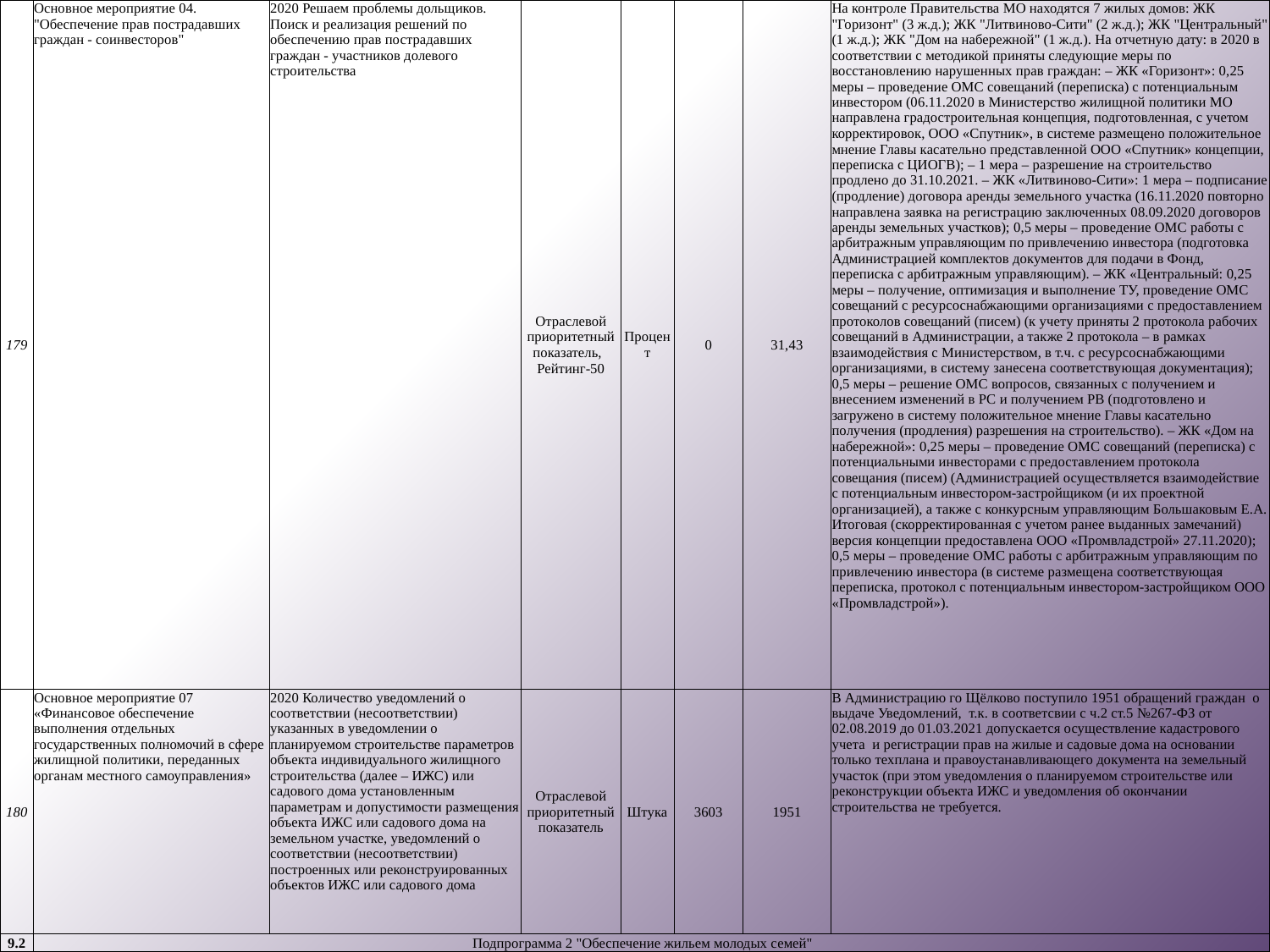

| 179 | Основное мероприятие 04. "Обеспечение прав пострадавших граждан - соинвесторов" | 2020 Решаем проблемы дольщиков. Поиск и реализация решений по обеспечению прав пострадавших граждан - участников долевого строительства | Отраслевой приоритетный показатель, Рейтинг-50 | Процент | 0 | 31,43 | На контроле Правительства МО находятся 7 жилых домов: ЖК "Горизонт" (3 ж.д.); ЖК "Литвиново-Сити" (2 ж.д.); ЖК "Центральный" (1 ж.д.); ЖК "Дом на набережной" (1 ж.д.). На отчетную дату: в 2020 в соответствии с методикой приняты следующие меры по восстановлению нарушенных прав граждан: – ЖК «Горизонт»: 0,25 меры – проведение ОМС совещаний (переписка) с потенциальным инвестором (06.11.2020 в Министерство жилищной политики МО направлена градостроительная концепция, подготовленная, с учетом корректировок, ООО «Спутник», в системе размещено положительное мнение Главы касательно представленной ООО «Спутник» концепции, переписка с ЦИОГВ); – 1 мера – разрешение на строительство продлено до 31.10.2021. – ЖК «Литвиново-Сити»: 1 мера – подписание (продление) договора аренды земельного участка (16.11.2020 повторно направлена заявка на регистрацию заключенных 08.09.2020 договоров аренды земельных участков); 0,5 меры – проведение ОМС работы с арбитражным управляющим по привлечению инвестора (подготовка Администрацией комплектов документов для подачи в Фонд, переписка с арбитражным управляющим). – ЖК «Центральный: 0,25 меры – получение, оптимизация и выполнение ТУ, проведение ОМС совещаний с ресурсоснабжающими организациями с предоставлением протоколов совещаний (писем) (к учету приняты 2 протокола рабочих совещаний в Администрации, а также 2 протокола – в рамках взаимодействия с Министерством, в т.ч. с ресурсоснабжающими организациями, в систему занесена соответствующая документация); 0,5 меры – решение ОМС вопросов, связанных с получением и внесением изменений в РС и получением РВ (подготовлено и загружено в систему положительное мнение Главы касательно получения (продления) разрешения на строительство). – ЖК «Дом на набережной»: 0,25 меры – проведение ОМС совещаний (переписка) с потенциальными инвесторами с предоставлением протокола совещания (писем) (Администрацией осуществляется взаимодействие с потенциальным инвестором-застройщиком (и их проектной организацией), а также с конкурсным управляющим Большаковым Е.А. Итоговая (скорректированная с учетом ранее выданных замечаний) версия концепции предоставлена ООО «Промвладстрой» 27.11.2020); 0,5 меры – проведение ОМС работы с арбитражным управляющим по привлечению инвестора (в системе размещена соответствующая переписка, протокол с потенциальным инвестором-застройщиком ООО «Промвладстрой»). |
| --- | --- | --- | --- | --- | --- | --- | --- |
| 180 | Основное мероприятие 07 «Финансовое обеспечение выполнения отдельных государственных полномочий в сфере жилищной политики, переданных органам местного самоуправления» | 2020 Количество уведомлений о соответствии (несоответствии) указанных в уведомлении о планируемом строительстве параметров объекта индивидуального жилищного строительства (далее – ИЖС) или садового дома установленным параметрам и допустимости размещения объекта ИЖС или садового дома на земельном участке, уведомлений о соответствии (несоответствии) построенных или реконструированных объектов ИЖС или садового дома | Отраслевой приоритетный показатель | Штука | 3603 | 1951 | В Администрацию го Щёлково поступило 1951 обращений граждан о выдаче Уведомлений, т.к. в соответсвии с ч.2 ст.5 №267-ФЗ от 02.08.2019 до 01.03.2021 допускается осуществление кадастрового учета и регистрации прав на жилые и садовые дома на основании только техплана и правоустанавливающего документа на земельный участок (при этом уведомления о планируемом строительстве или реконструкции объекта ИЖС и уведомления об окончании строительства не требуется. |
| 9.2 | Подпрограмма 2 "Обеспечение жильем молодых семей" |  |  |  |  |  |  |